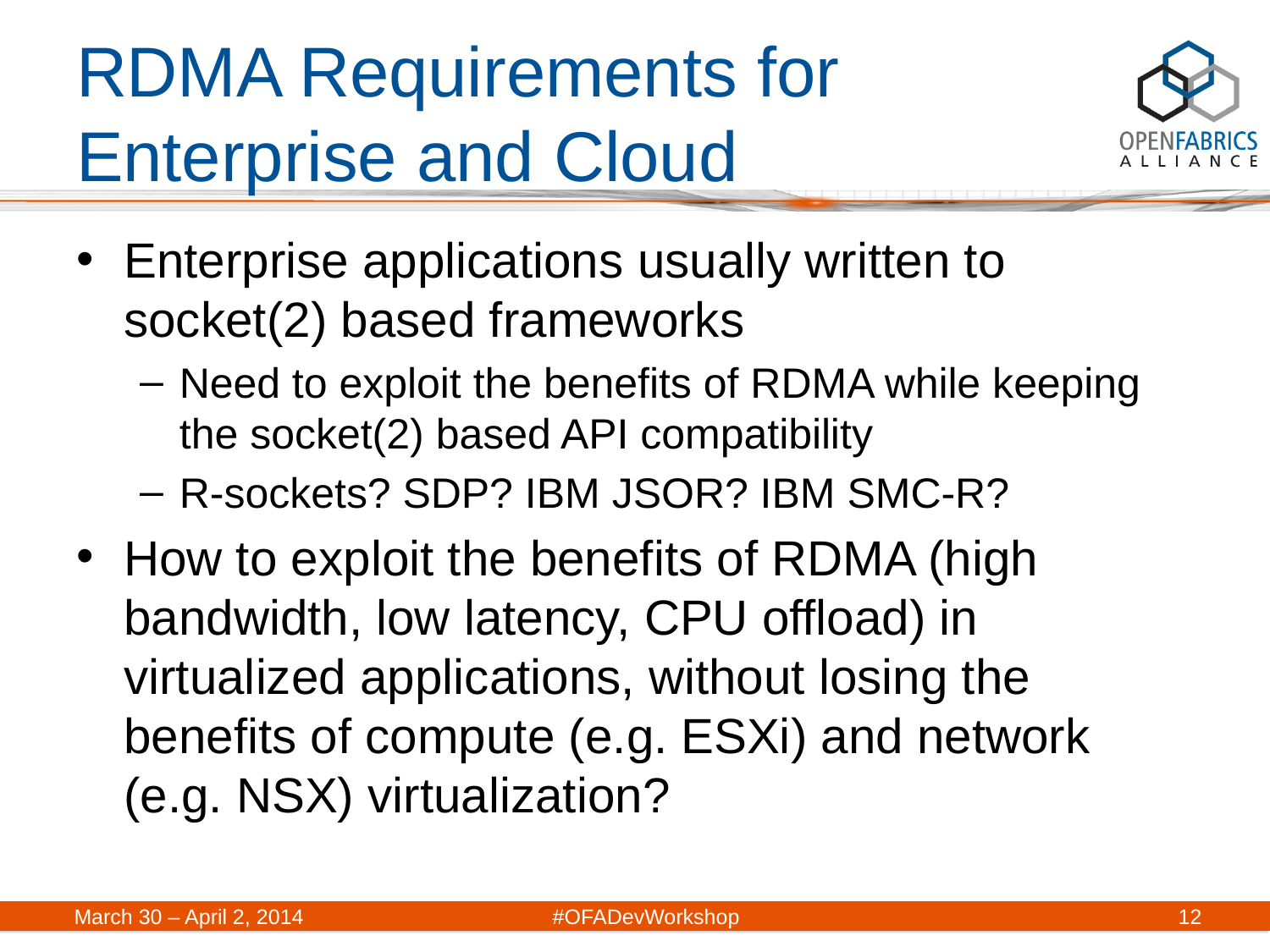

# RDMA Requirements for Enterprise and Cloud
Enterprise applications usually written to socket(2) based frameworks
Need to exploit the benefits of RDMA while keeping the socket(2) based API compatibility
R-sockets? SDP? IBM JSOR? IBM SMC-R?
How to exploit the benefits of RDMA (high bandwidth, low latency, CPU offload) in virtualized applications, without losing the benefits of compute (e.g. ESXi) and network (e.g. NSX) virtualization?

March 30 – April 2, 2014	#OFADevWorkshop
12